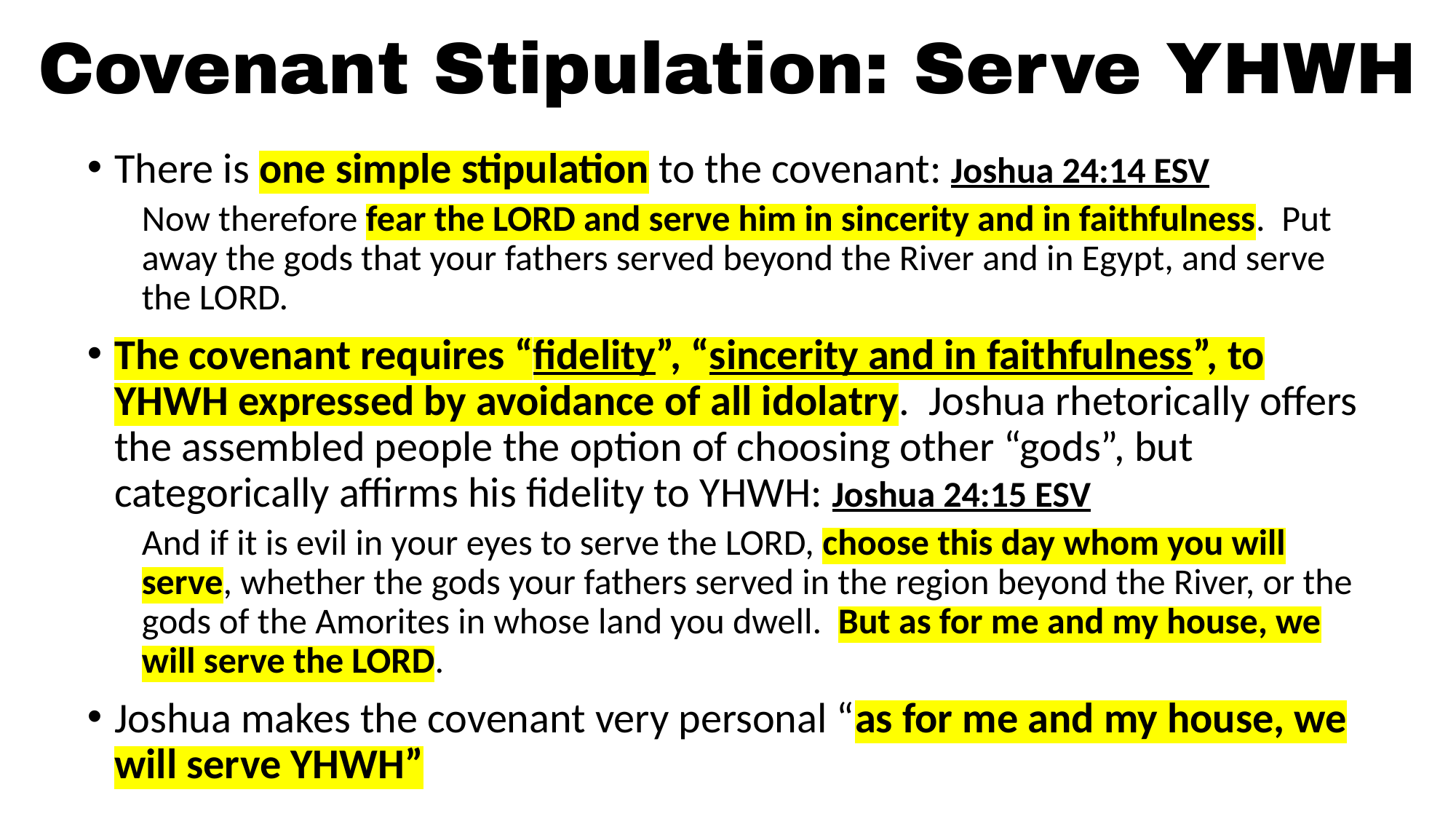

# Covenant Stipulation: Serve YHWH
There is one simple stipulation to the covenant: Joshua 24:14 ESV
Now therefore fear the LORD and serve him in sincerity and in faithfulness.  Put away the gods that your fathers served beyond the River and in Egypt, and serve the LORD.
The covenant requires “fidelity”, “sincerity and in faithfulness”, to YHWH expressed by avoidance of all idolatry.  Joshua rhetorically offers the assembled people the option of choosing other “gods”, but categorically affirms his fidelity to YHWH: Joshua 24:15 ESV
And if it is evil in your eyes to serve the LORD, choose this day whom you will serve, whether the gods your fathers served in the region beyond the River, or the gods of the Amorites in whose land you dwell.  But as for me and my house, we will serve the LORD.
Joshua makes the covenant very personal “as for me and my house, we will serve YHWH”